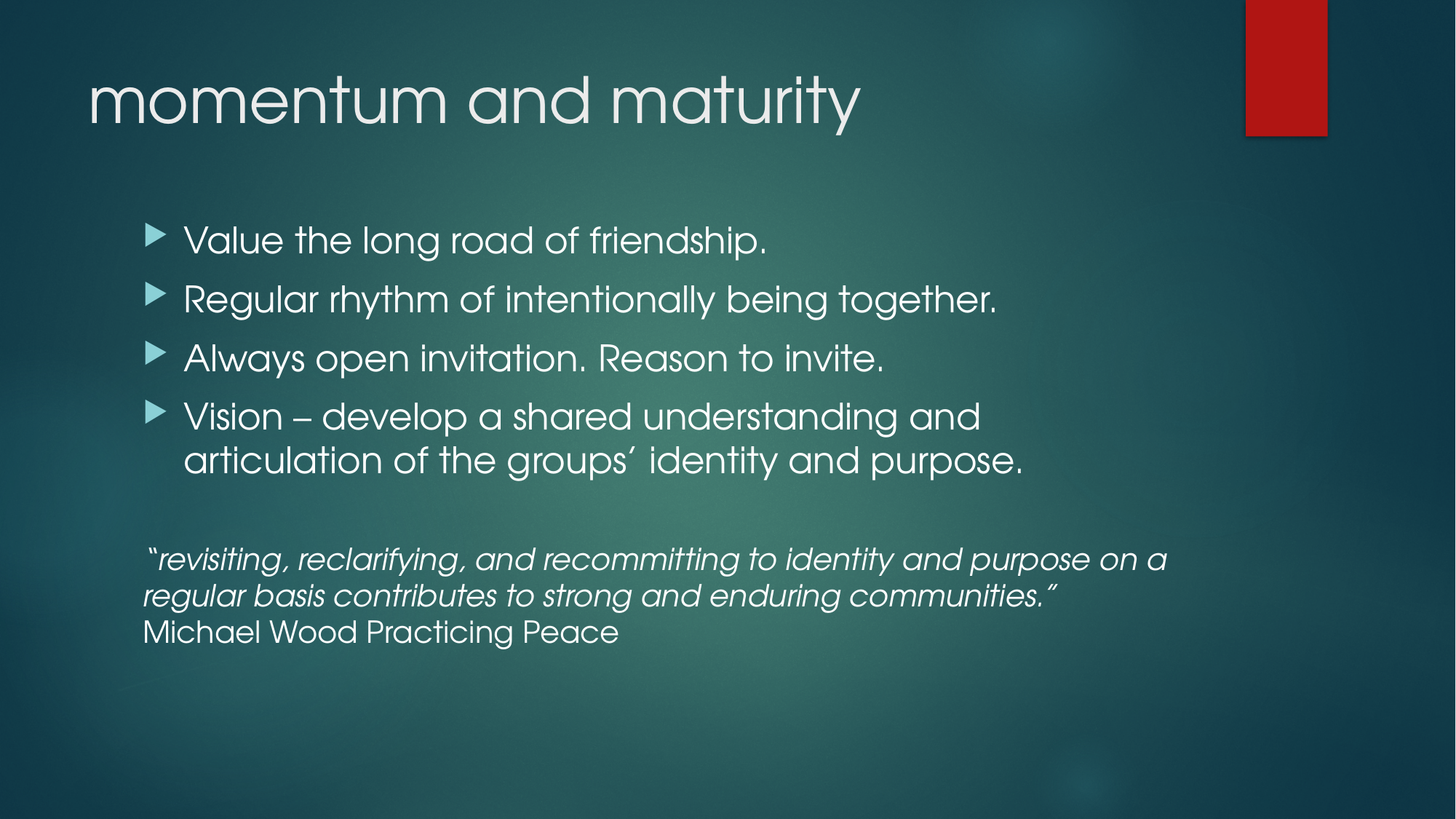

# momentum and maturity
Value the long road of friendship.
Regular rhythm of intentionally being together.
Always open invitation. Reason to invite.
Vision – develop a shared understanding and articulation of the groups’ identity and purpose.
“revisiting, reclarifying, and recommitting to identity and purpose on a regular basis contributes to strong and enduring communities.”
Michael Wood Practicing Peace